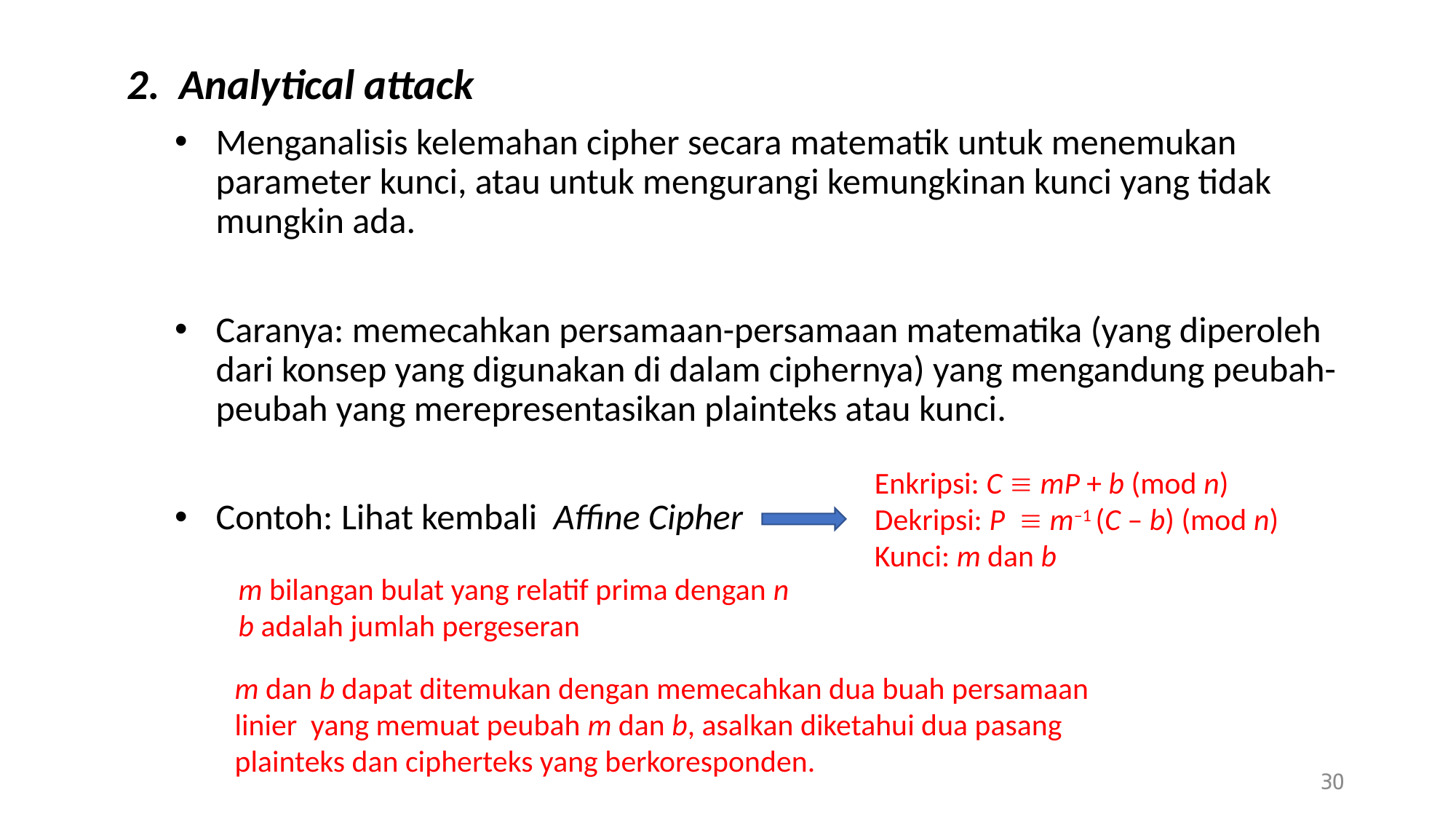

2.  Analytical attack
Menganalisis kelemahan cipher secara matematik untuk menemukan parameter kunci, atau untuk mengurangi kemungkinan kunci yang tidak mungkin ada.

Caranya: memecahkan persamaan-persamaan matematika (yang diperoleh dari konsep yang digunakan di dalam ciphernya) yang mengandung peubah-peubah yang merepresentasikan plainteks atau kunci.

Contoh: Lihat kembali  Affine Cipher

Enkripsi: C ≡ mP + b (mod n)
Dekripsi: P  ≡ m–1 (C – b) (mod n)
Kunci: m dan b

m bilangan bulat yang relatif prima dengan n
b adalah jumlah pergeseran
m dan b dapat ditemukan dengan memecahkan dua buah persamaan linier  yang memuat peubah m dan b, asalkan diketahui dua pasang plainteks dan cipherteks yang berkoresponden.
30